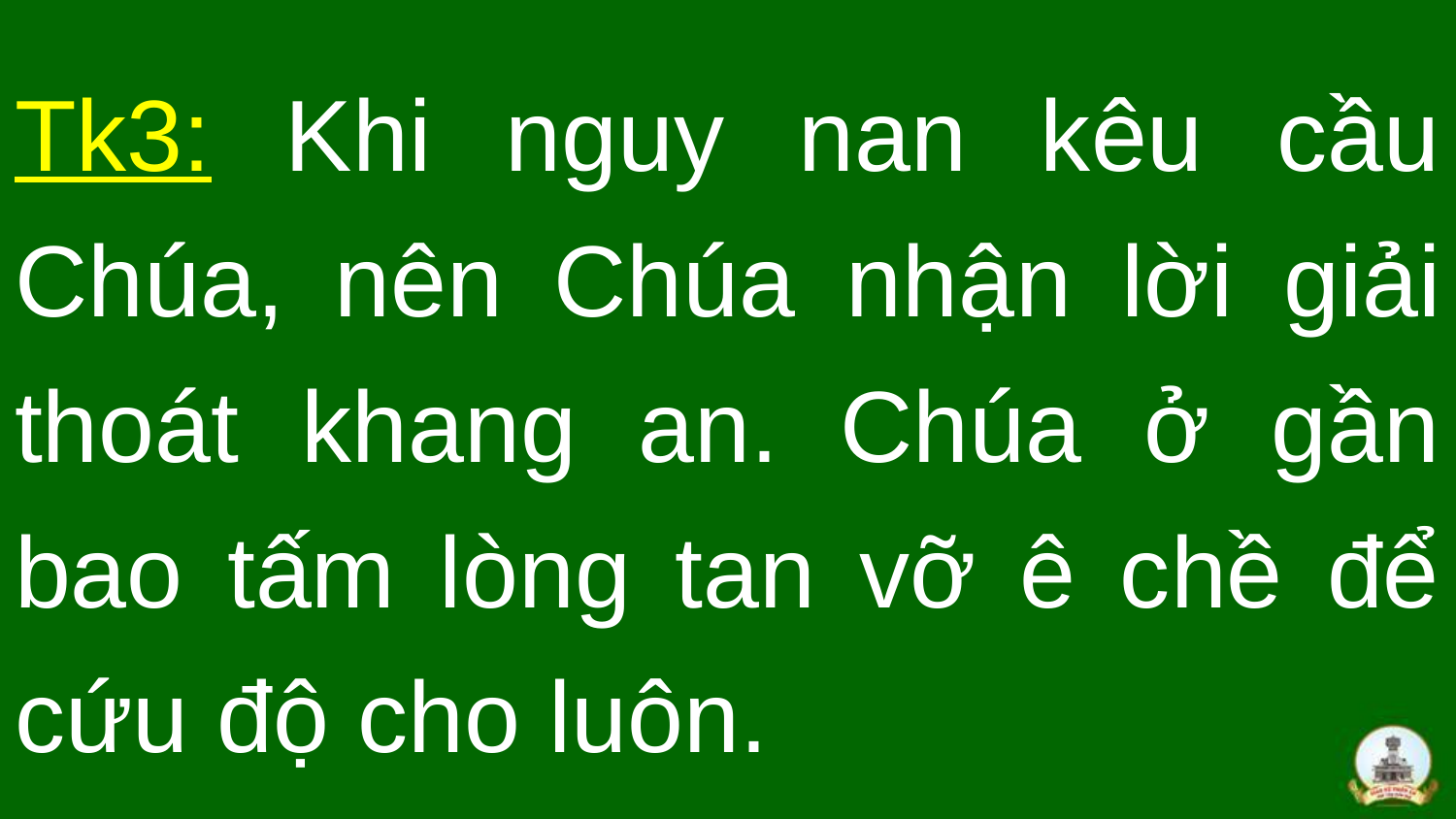

# Tk3: Khi nguy nan kêu cầu Chúa, nên Chúa nhận lời giải thoát khang an. Chúa ở gần bao tấm lòng tan vỡ ê chề để cứu độ cho luôn.